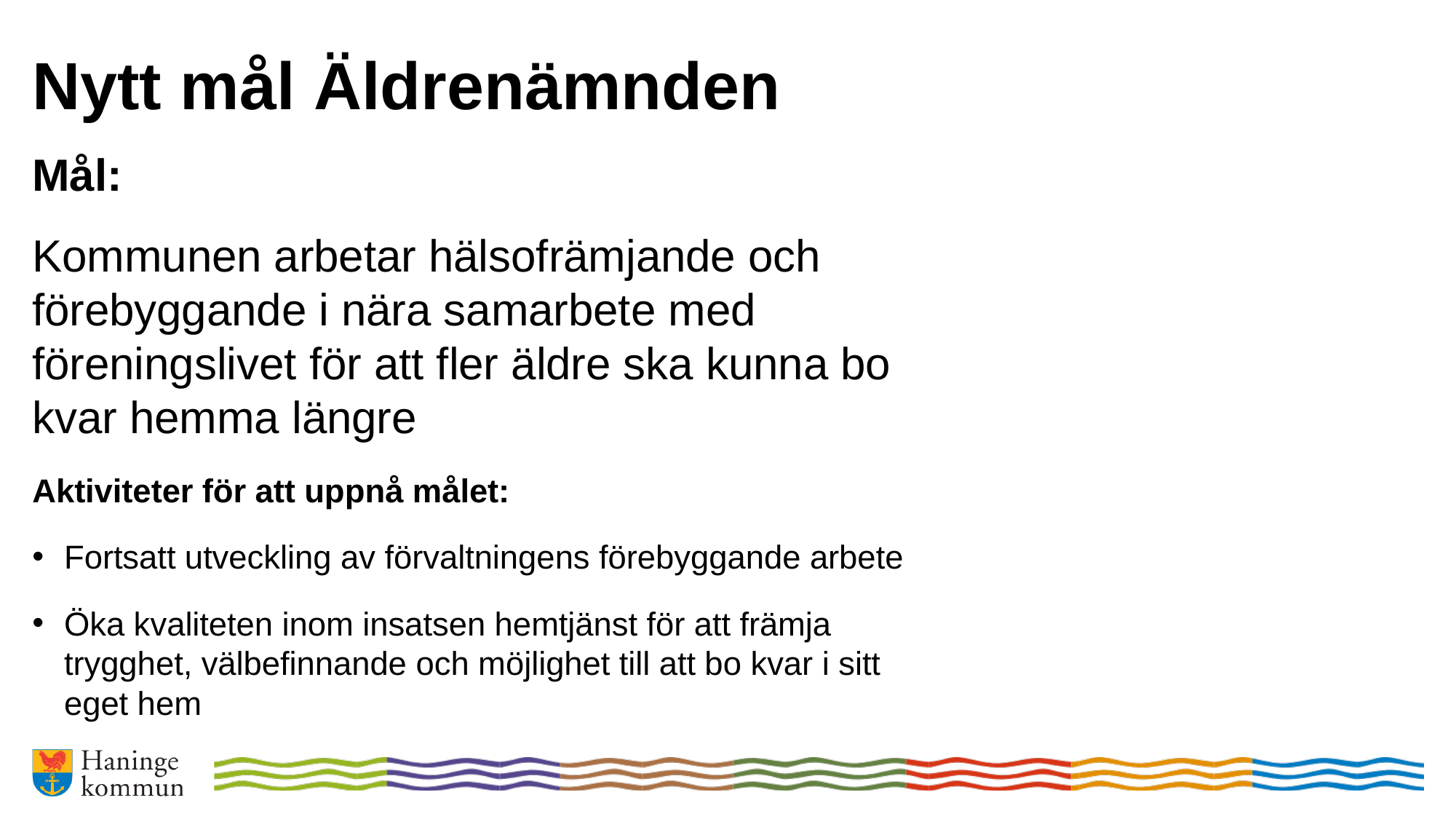

# Nytt mål Äldrenämnden
Mål:
Kommunen arbetar hälsofrämjande och förebyggande i nära samarbete med föreningslivet för att fler äldre ska kunna bo kvar hemma längre
Aktiviteter för att uppnå målet:
Fortsatt utveckling av förvaltningens förebyggande arbete
Öka kvaliteten inom insatsen hemtjänst för att främja trygghet, välbefinnande och möjlighet till att bo kvar i sitt eget hem